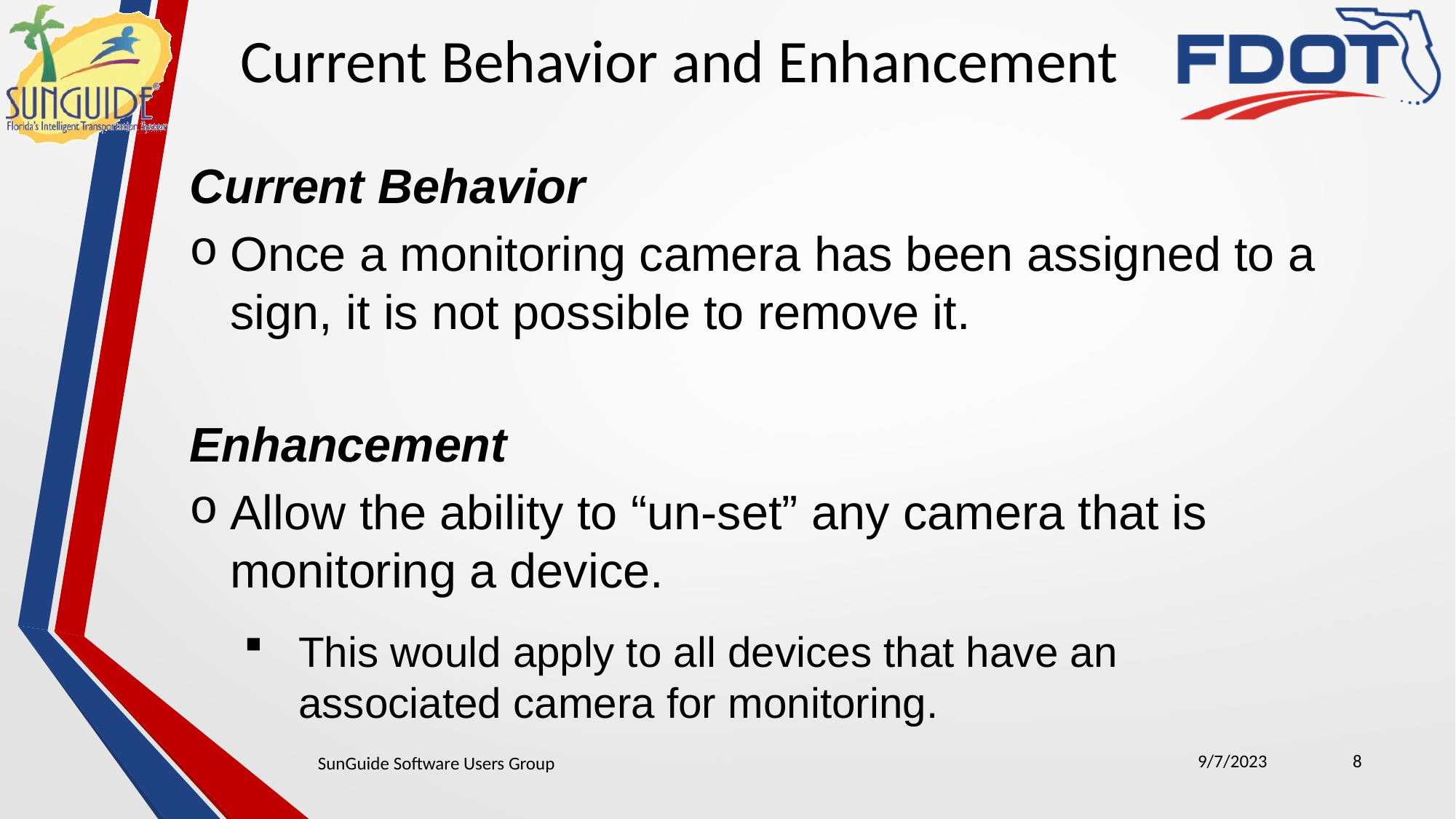

Current Behavior and Enhancement
Current Behavior
Once a monitoring camera has been assigned to a sign, it is not possible to remove it.

Enhancement
Allow the ability to “un-set” any camera that is monitoring a device.
This would apply to all devices that have an associated camera for monitoring.
9/7/2023
8
SunGuide Software Users Group